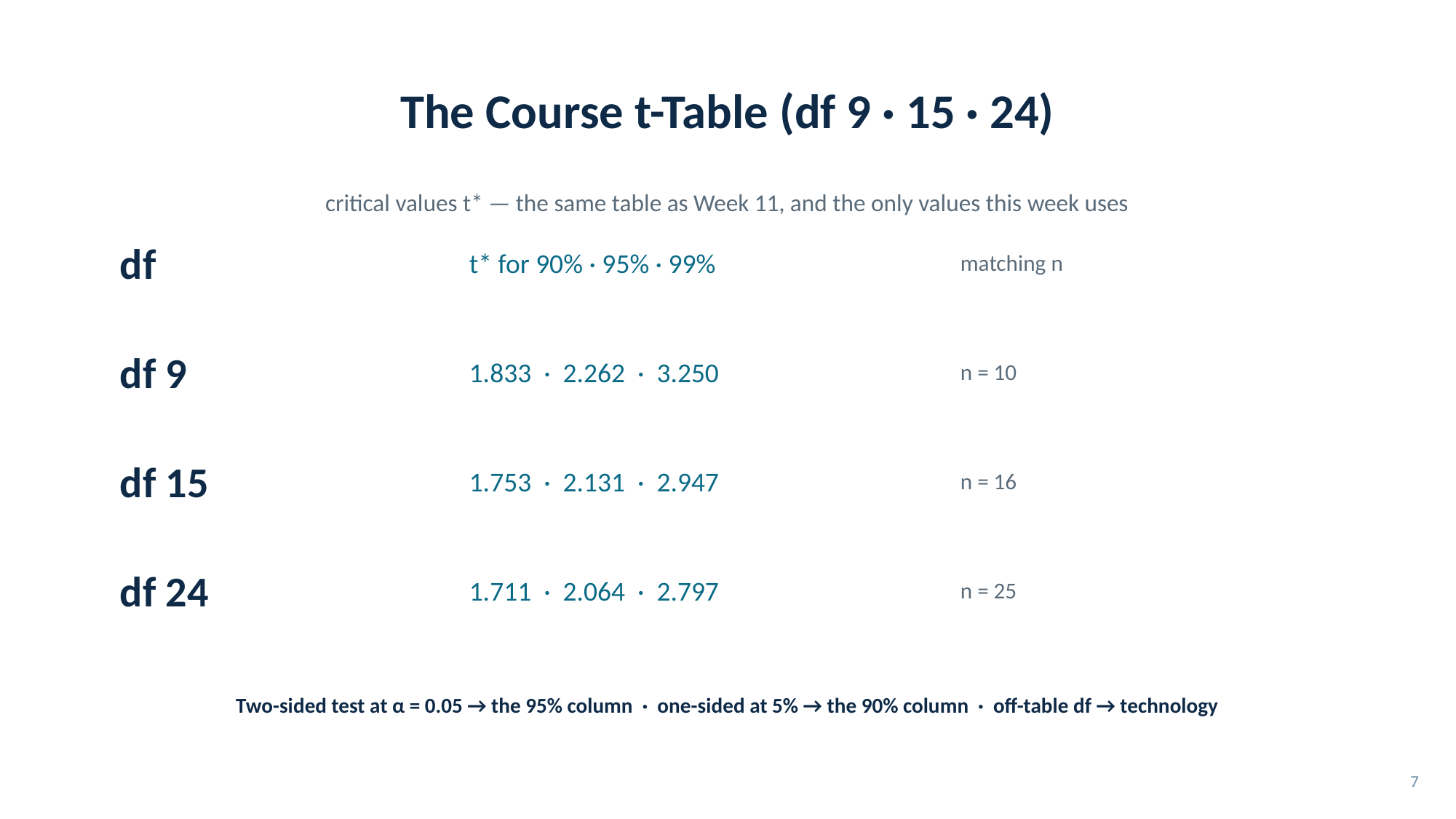

# The Course t-Table (df 9 · 15 · 24)
critical values t* — the same table as Week 11, and the only values this week uses
df
t* for 90% · 95% · 99%
matching n
df 9
1.833  ·  2.262  ·  3.250
n = 10
df 15
1.753  ·  2.131  ·  2.947
n = 16
df 24
1.711  ·  2.064  ·  2.797
n = 25
Two-sided test at α = 0.05 → the 95% column  ·  one-sided at 5% → the 90% column  ·  off-table df → technology
7